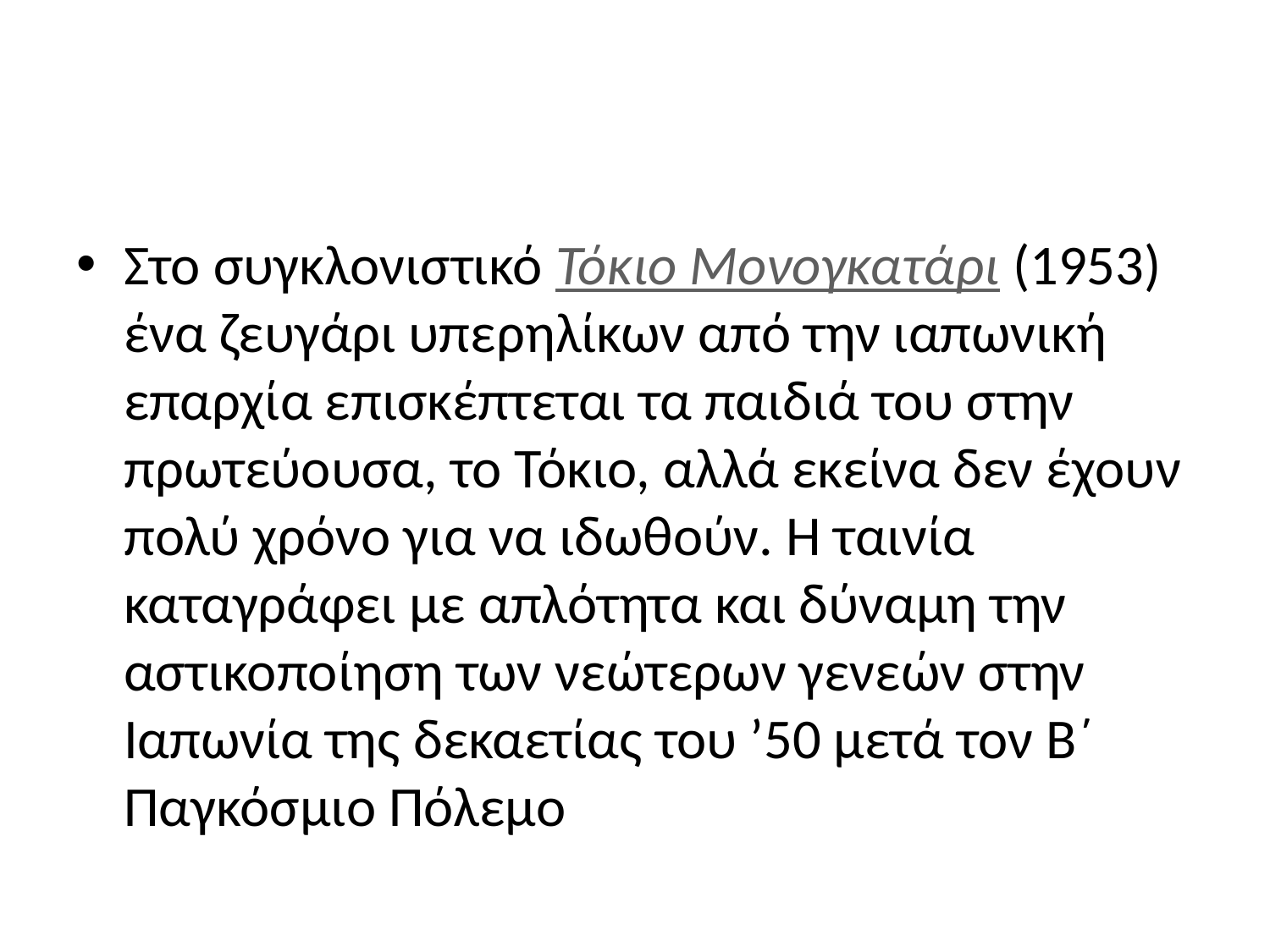

#
Στο συγκλονιστικό Τόκιο Μονογκατάρι (1953) ένα ζευγάρι υπερηλίκων από την ιαπωνική επαρχία επισκέπτεται τα παιδιά του στην πρωτεύουσα, το Τόκιο, αλλά εκείνα δεν έχουν πολύ χρόνο για να ιδωθούν. Η ταινία καταγράφει με απλότητα και δύναμη την αστικοποίηση των νεώτερων γενεών στην Ιαπωνία της δεκαετίας του ’50 μετά τον Β΄ Παγκόσμιο Πόλεμο